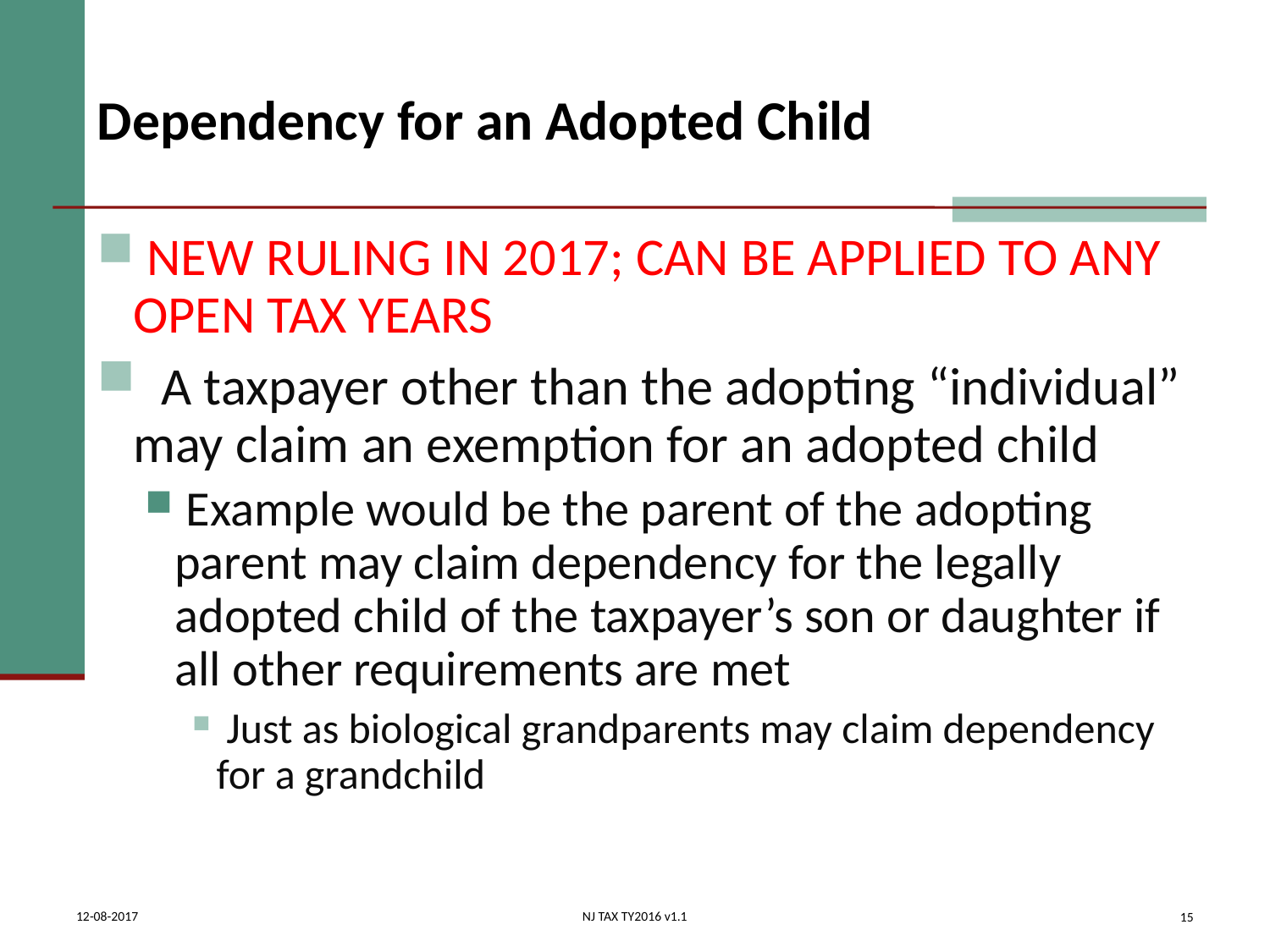

# Dependency for an Adopted Child
 NEW RULING IN 2017; CAN BE APPLIED TO ANY OPEN TAX YEARS
  A taxpayer other than the adopting “individual” may claim an exemption for an adopted child
 Example would be the parent of the adopting parent may claim dependency for the legally adopted child of the taxpayer’s son or daughter if all other requirements are met
 Just as biological grandparents may claim dependency for a grandchild
15
12-08-2017
NJ TAX TY2016 v1.1